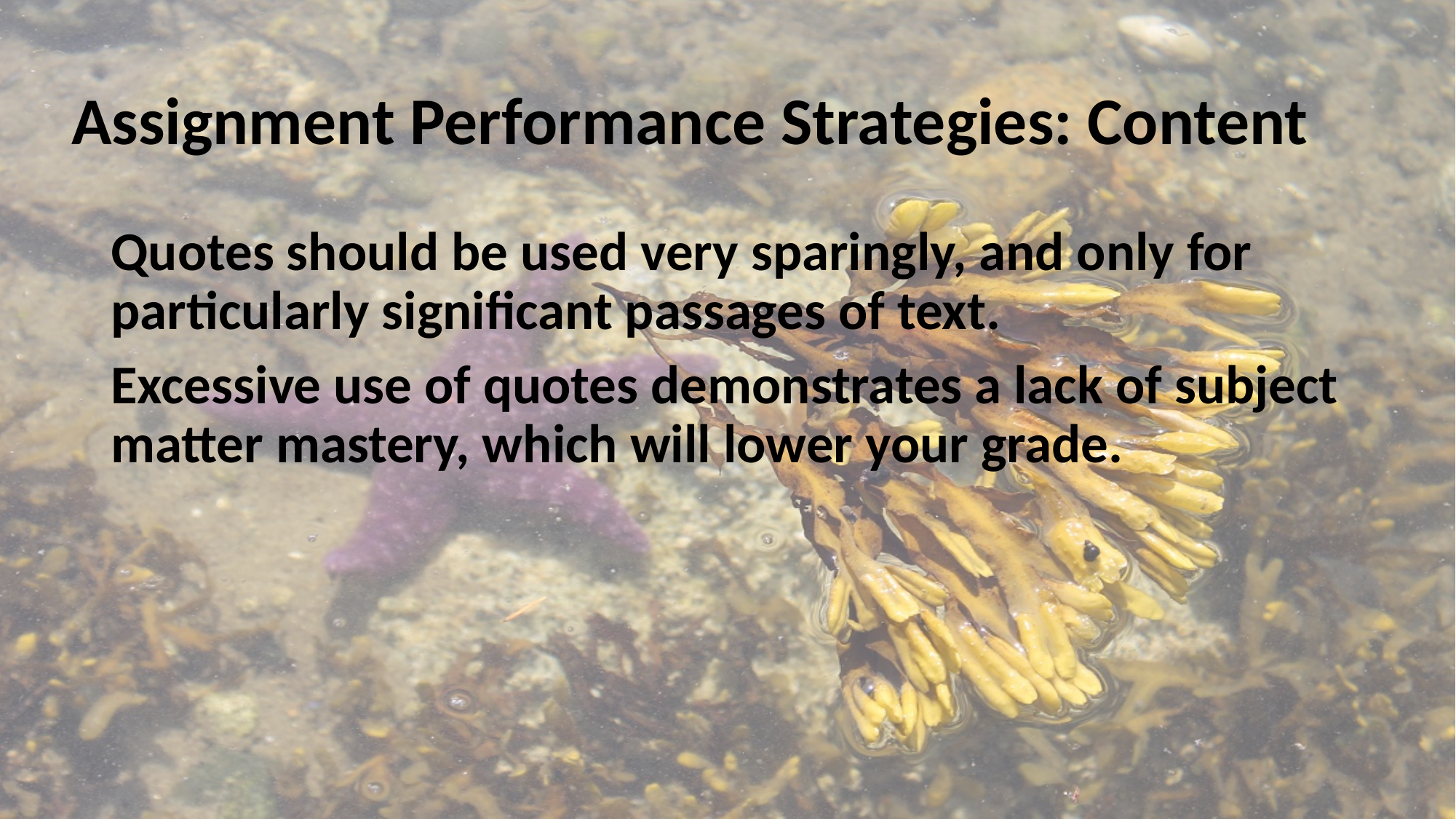

# Assignment Performance Strategies: Content
Quotes should be used very sparingly, and only for particularly significant passages of text.
Excessive use of quotes demonstrates a lack of subject matter mastery, which will lower your grade.